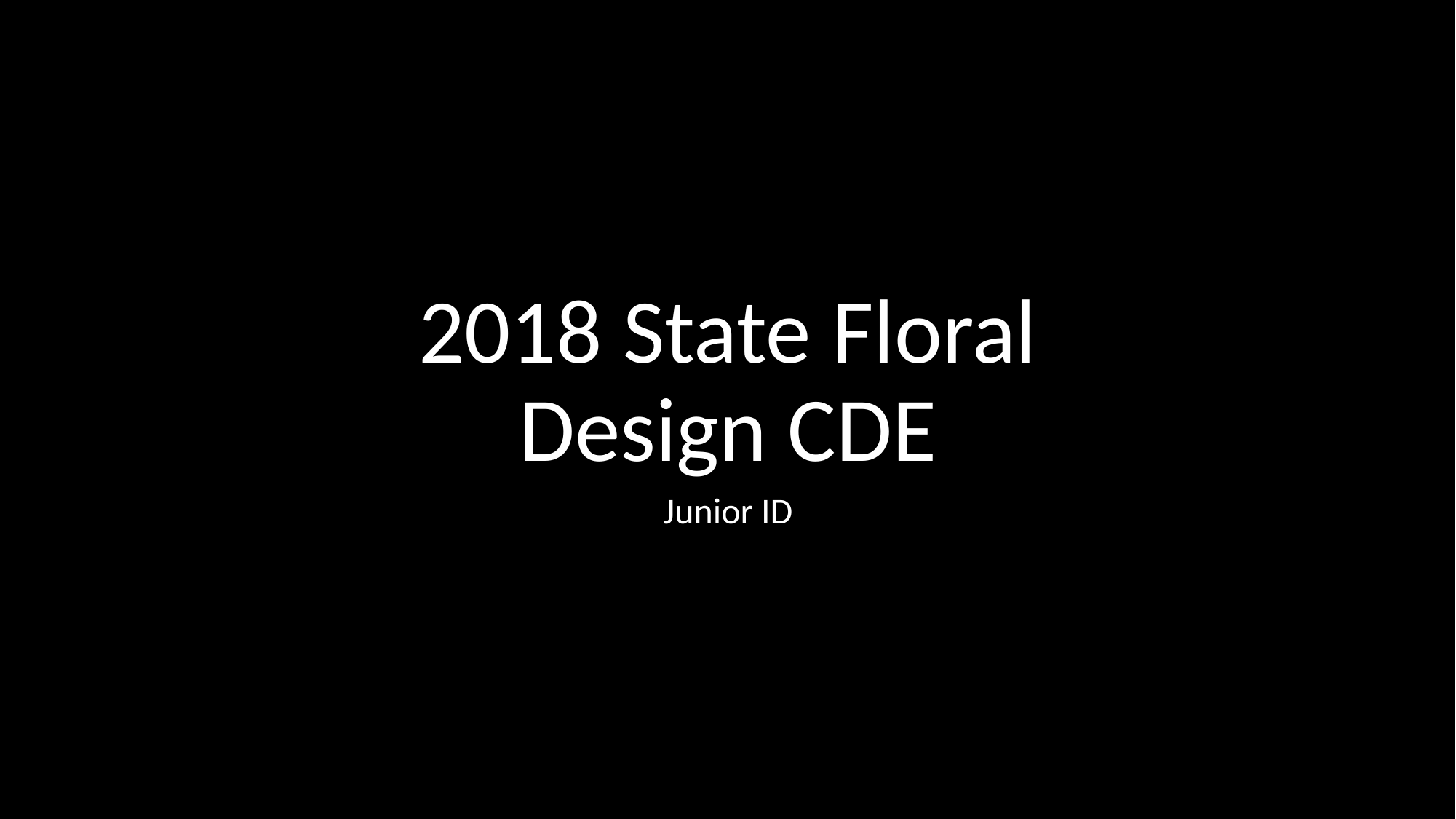

# 2018 State Floral Design CDE
Junior ID